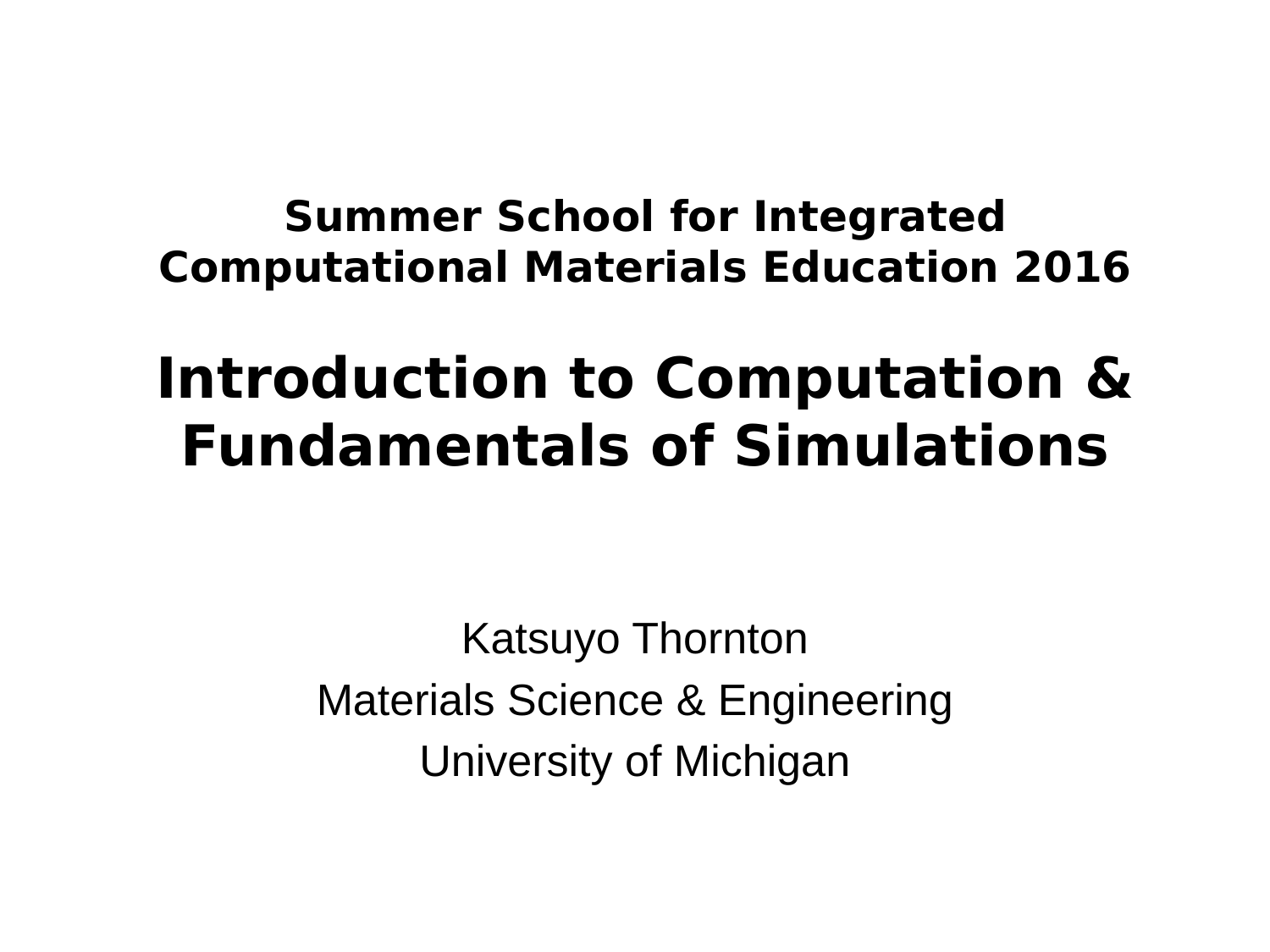

# Summer School for Integrated Computational Materials Education 2016 Introduction to Computation & Fundamentals of Simulations
Katsuyo Thornton
Materials Science & Engineering
University of Michigan